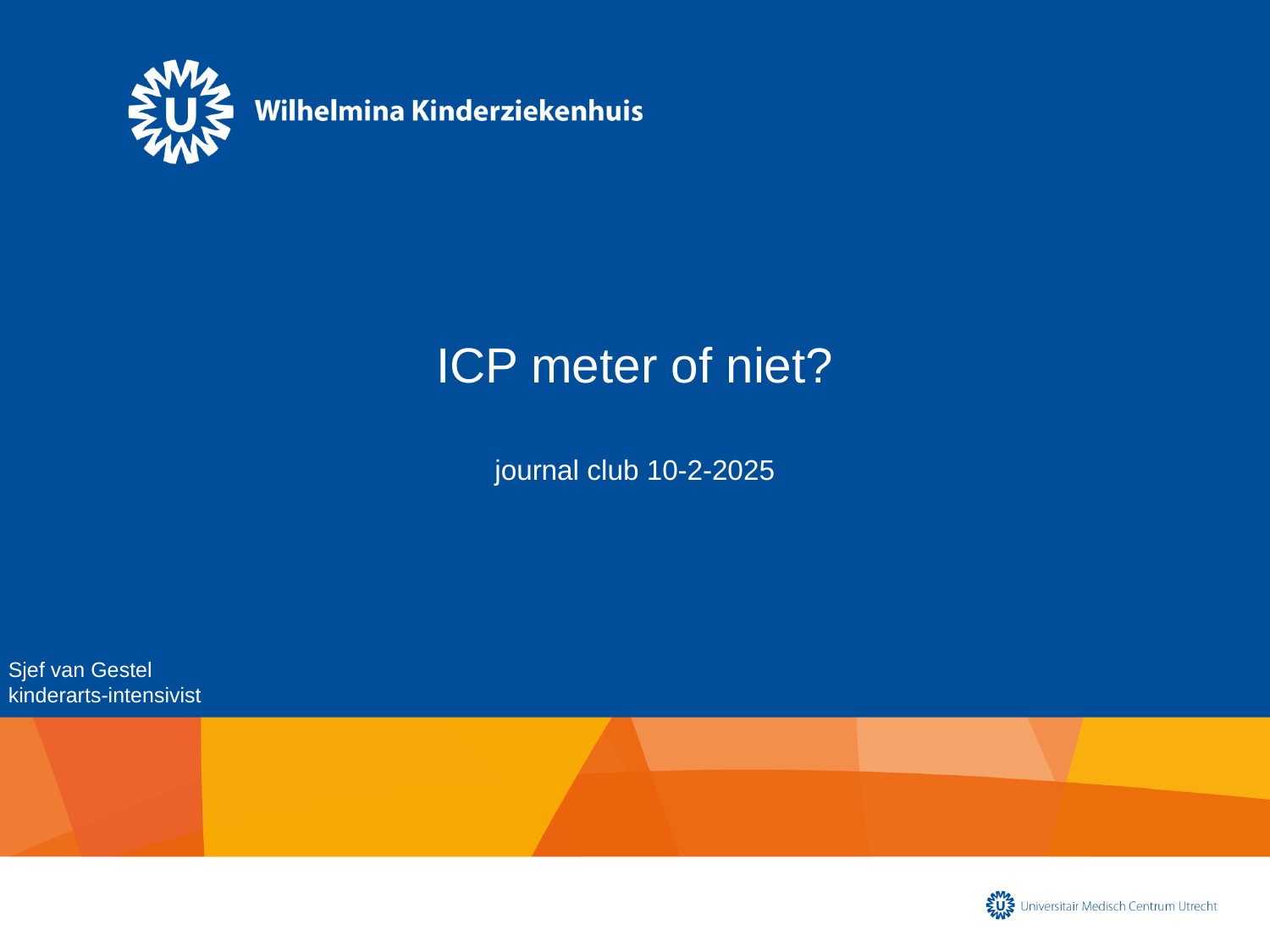

# ICP meter of niet? journal club 10-2-2025
Sjef van Gestel
kinderarts-intensivist